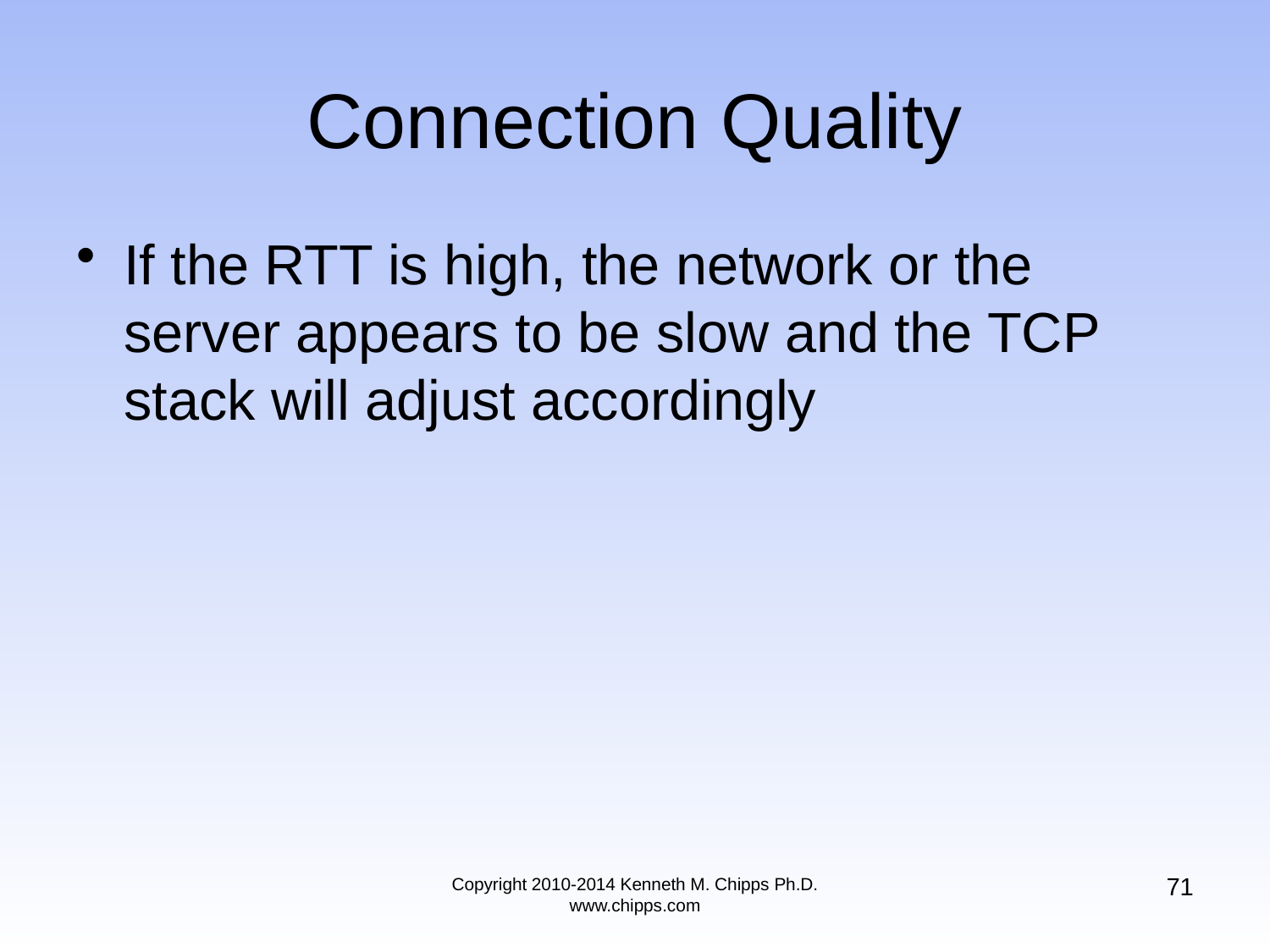

# Connection Quality
If the RTT is high, the network or the server appears to be slow and the TCP stack will adjust accordingly
71
Copyright 2010-2014 Kenneth M. Chipps Ph.D. www.chipps.com